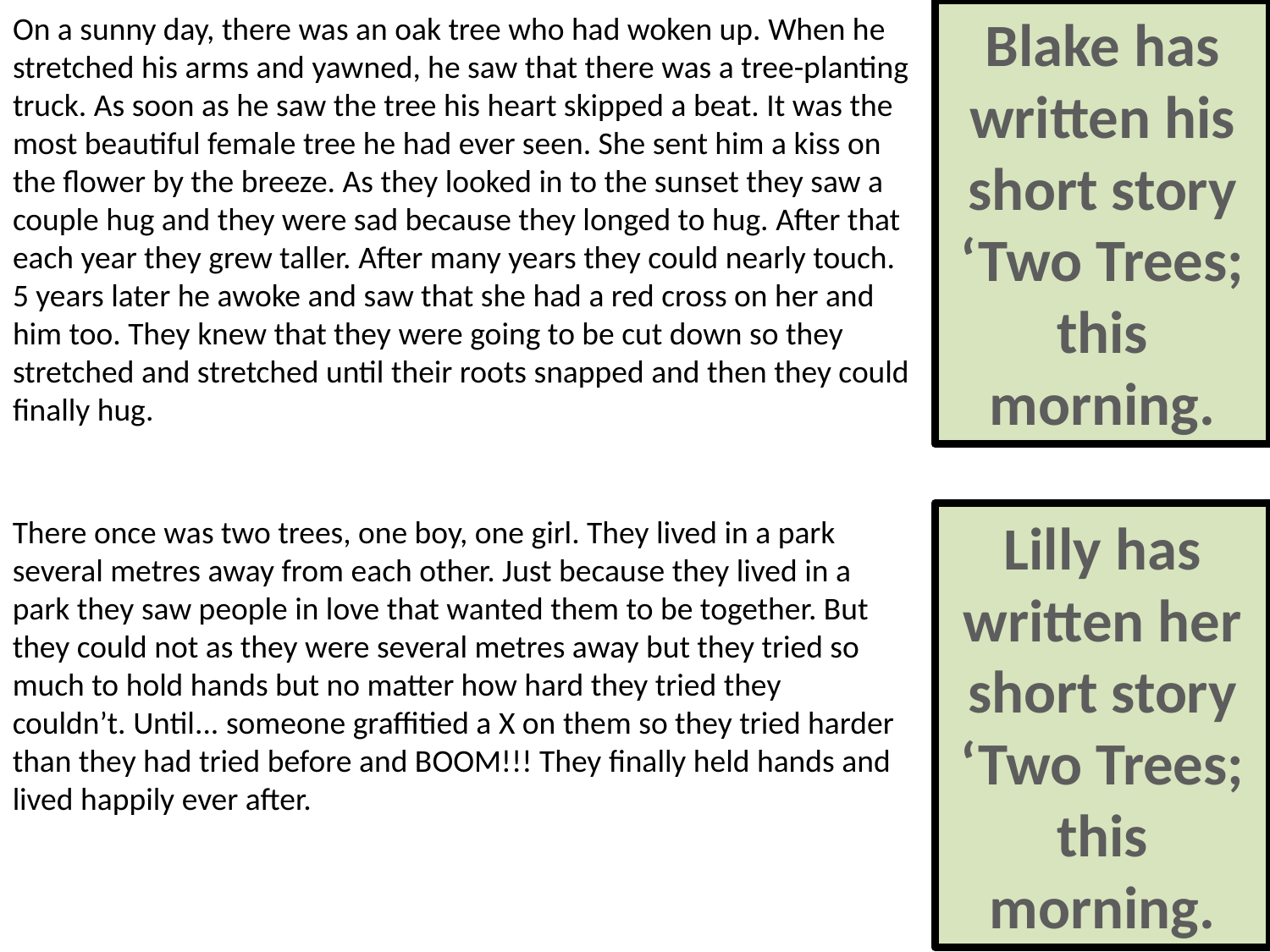

On a sunny day, there was an oak tree who had woken up. When he stretched his arms and yawned, he saw that there was a tree-planting truck. As soon as he saw the tree his heart skipped a beat. It was the most beautiful female tree he had ever seen. She sent him a kiss on the flower by the breeze. As they looked in to the sunset they saw a couple hug and they were sad because they longed to hug. After that each year they grew taller. After many years they could nearly touch. 5 years later he awoke and saw that she had a red cross on her and him too. They knew that they were going to be cut down so they stretched and stretched until their roots snapped and then they could finally hug.
Blake has written his short story ‘Two Trees; this morning.
Lilly has written her short story ‘Two Trees; this morning.
There once was two trees, one boy, one girl. They lived in a park several metres away from each other. Just because they lived in a park they saw people in love that wanted them to be together. But they could not as they were several metres away but they tried so much to hold hands but no matter how hard they tried they couldn’t. Until... someone graffitied a X on them so they tried harder than they had tried before and BOOM!!! They finally held hands and lived happily ever after.